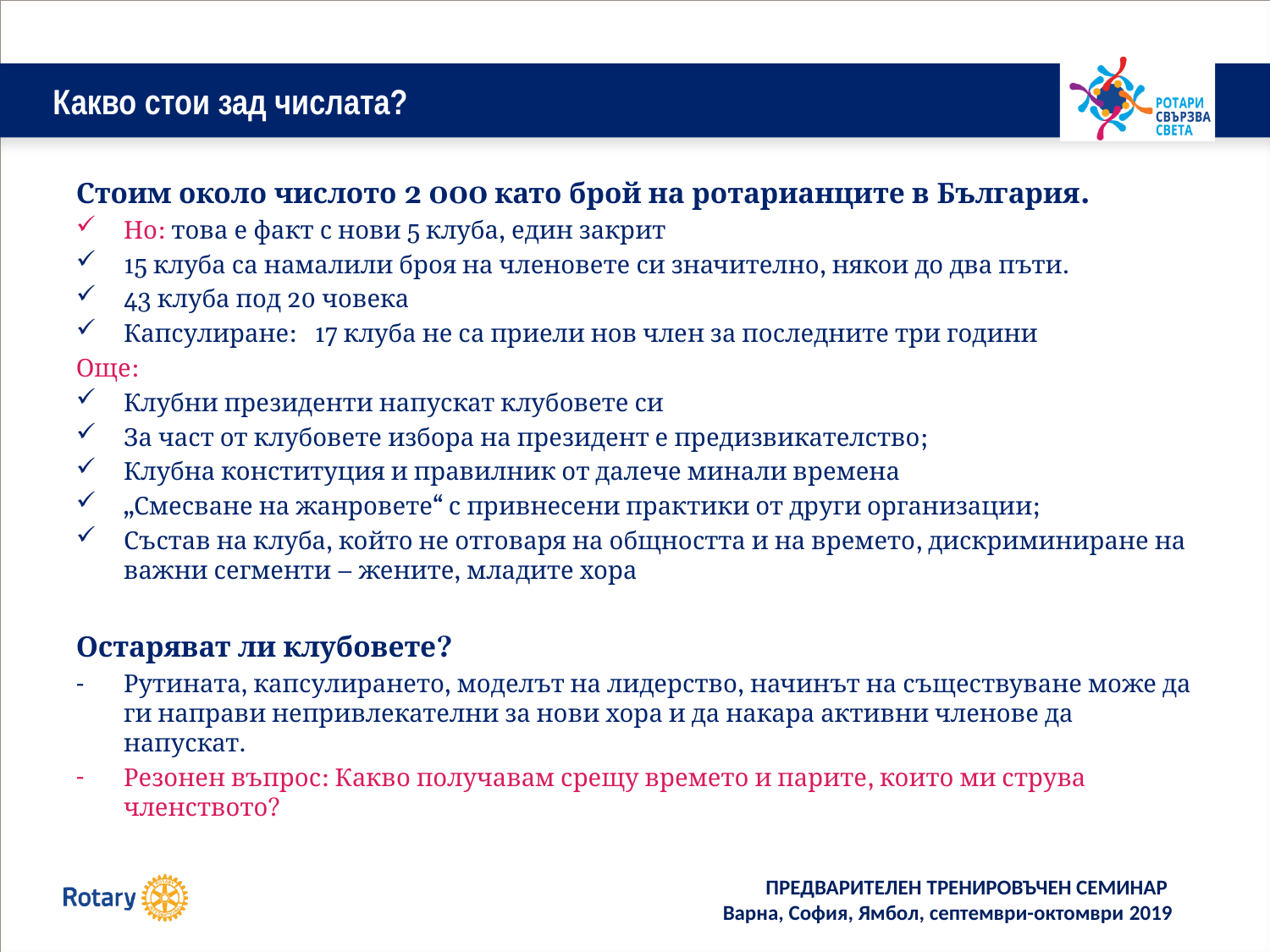

# Какво стои зад числата?
Стоим около числото 2 000 като брой на ротарианците в България.
Но: това е факт с нови 5 клуба, един закрит
15 клуба са намалили броя на членовете си значително, някои до два пъти.
43 клуба под 20 човека
Капсулиране:   17 клуба не са приели нов член за последните три години
Още:
Клубни президенти напускат клубовете си
За част от клубовете избора на президент е предизвикателство;
Клубна конституция и правилник от далече минали времена
„Смесване на жанровете“ с привнесени практики от други организации;
Състав на клуба, който не отговаря на общността и на времето, дискриминиране на важни сегменти – жените, младите хора

Остаряват ли клубовете?
Рутината, капсулирането, моделът на лидерство, начинът на съществуване може да ги направи непривлекателни за нови хора и да накара активни членове да напускат.
Резонен въпрос: Какво получавам срещу времето и парите, които ми струва членството?